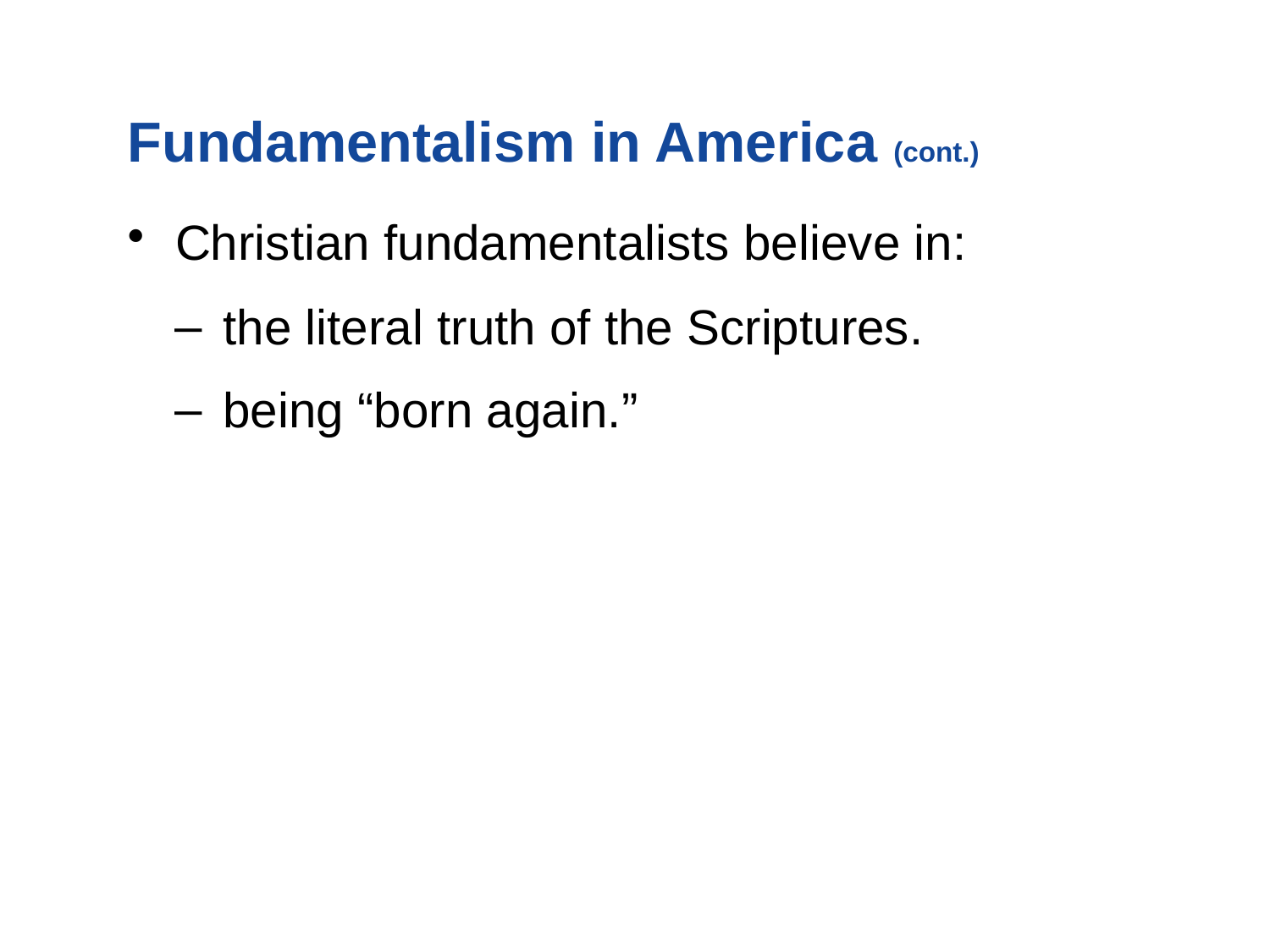

#
Fundamentalism in America (cont.)
Christian fundamentalists believe in:
the literal truth of the Scriptures.
being “born again.”